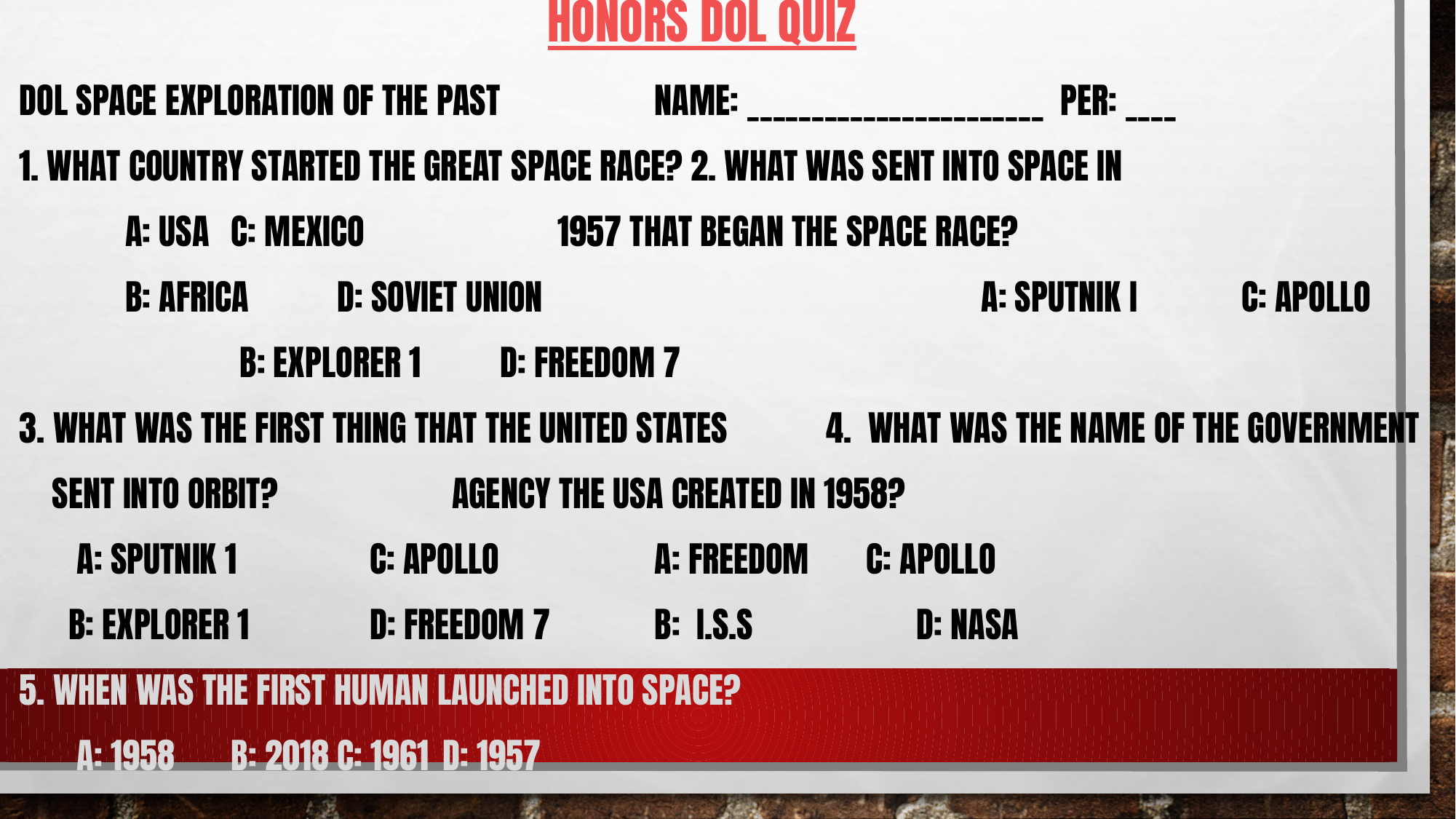

# Honors DOL Quiz
DOL Space Exploration of the past		Name: _______________________  Per: ____
1. What country started the great space race? 2. What was sent into space in
	A: USA		C: Mexico			              1957 that began the space race?
	B: Africa	D: Soviet Union		             	              A: Sputnik I	       C: Apollo
							              B: Explorer 1	       D: Freedom 7
3. What was the first thing that the united States	        4.  What was the name of the government
    Sent into orbit?					              Agency the USA created in 1958?
       A: Sputnik 1	    C: Apollo					A: Freedom	C: Apollo
      B: Explorer 1	    D: Freedom 7					B:  I.S.S	                   D: NASA
5. When was the first human launched into space?
       A: 1958	B: 2018 		C: 1961		D: 1957